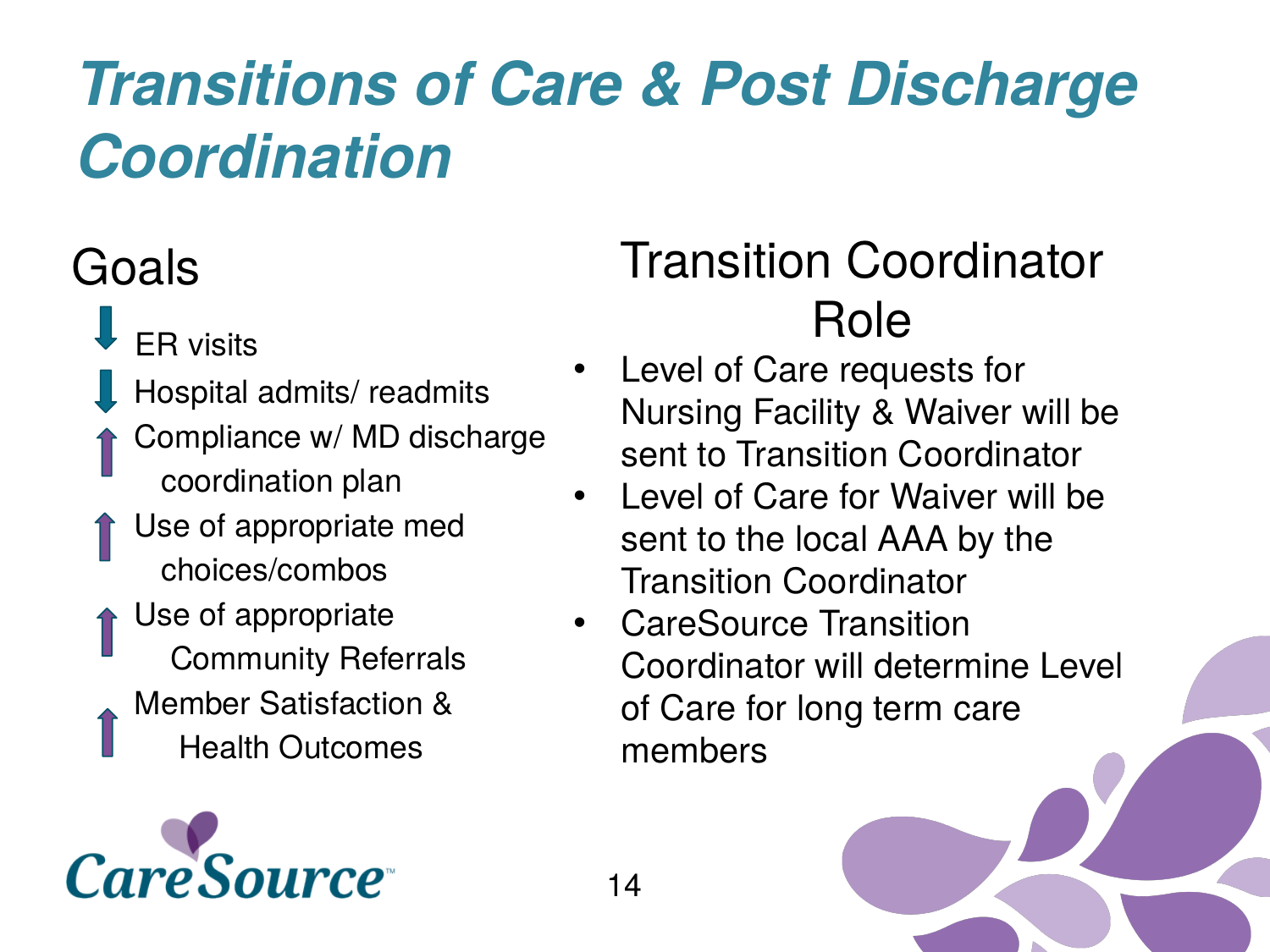

# Transitions of Care & Post Discharge Coordination
  Goals
  ER visits
   Hospital admits/ readmits
   Compliance w/ MD discharge
      coordination plan
   Use of appropriate med
      choices/combos
   Use of appropriate
       Community Referrals
   Member Satisfaction &
        Health Outcomes

Transition Coordinator Role
Level of Care requests for Nursing Facility & Waiver will be sent to Transition Coordinator
Level of Care for Waiver will be sent to the local AAA by the Transition Coordinator
CareSource Transition Coordinator will determine Level of Care for long term care members

14